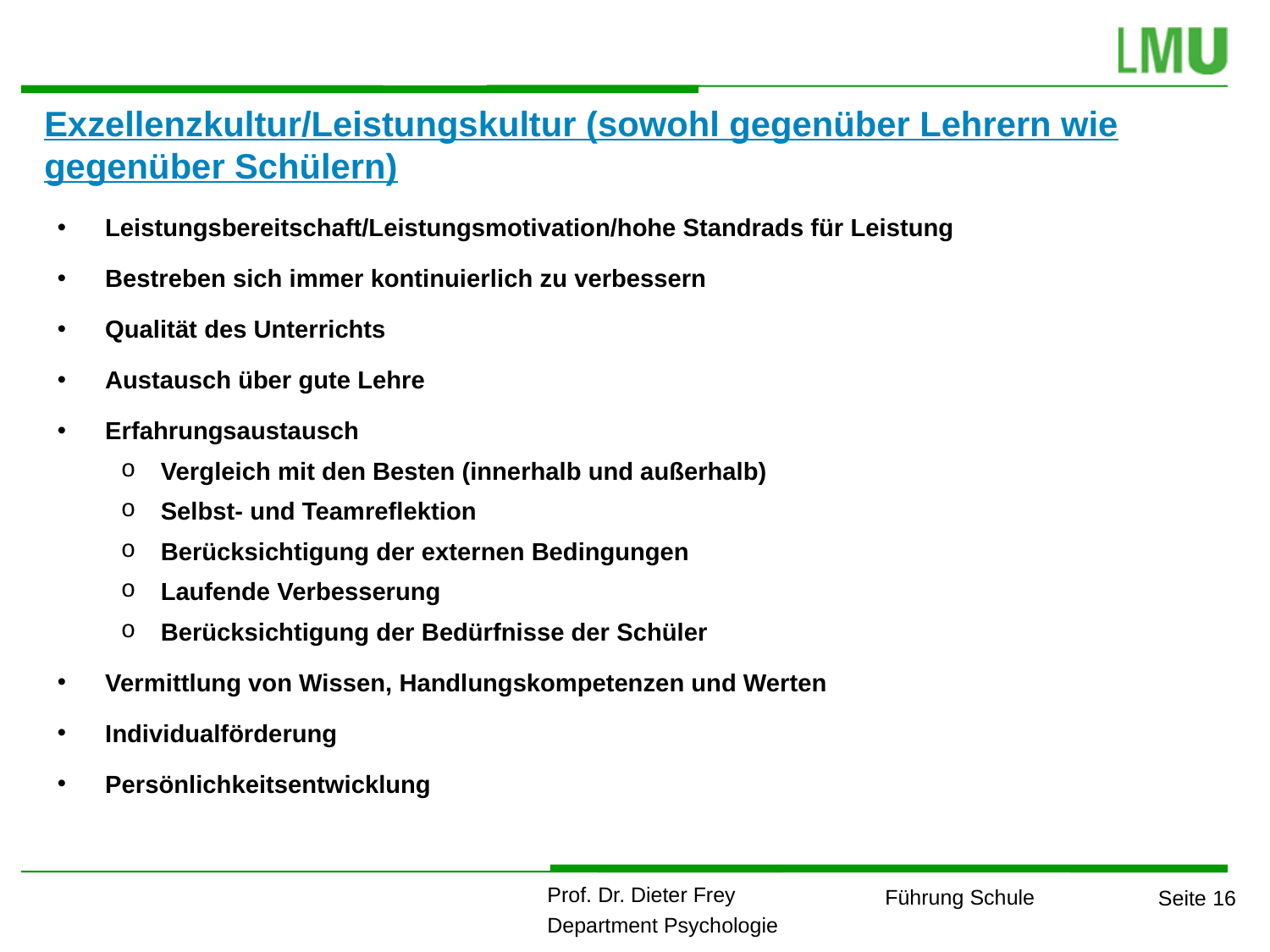

Exzellenzkultur/Leistungskultur (sowohl gegenüber Lehrern wie gegenüber Schülern)
Leistungsbereitschaft/Leistungsmotivation/hohe Standrads für Leistung
Bestreben sich immer kontinuierlich zu verbessern
Qualität des Unterrichts
Austausch über gute Lehre
Erfahrungsaustausch
Vergleich mit den Besten (innerhalb und außerhalb)
Selbst- und Teamreflektion
Berücksichtigung der externen Bedingungen
Laufende Verbesserung
Berücksichtigung der Bedürfnisse der Schüler
Vermittlung von Wissen, Handlungskompetenzen und Werten
Individualförderung
Persönlichkeitsentwicklung
1
1
1